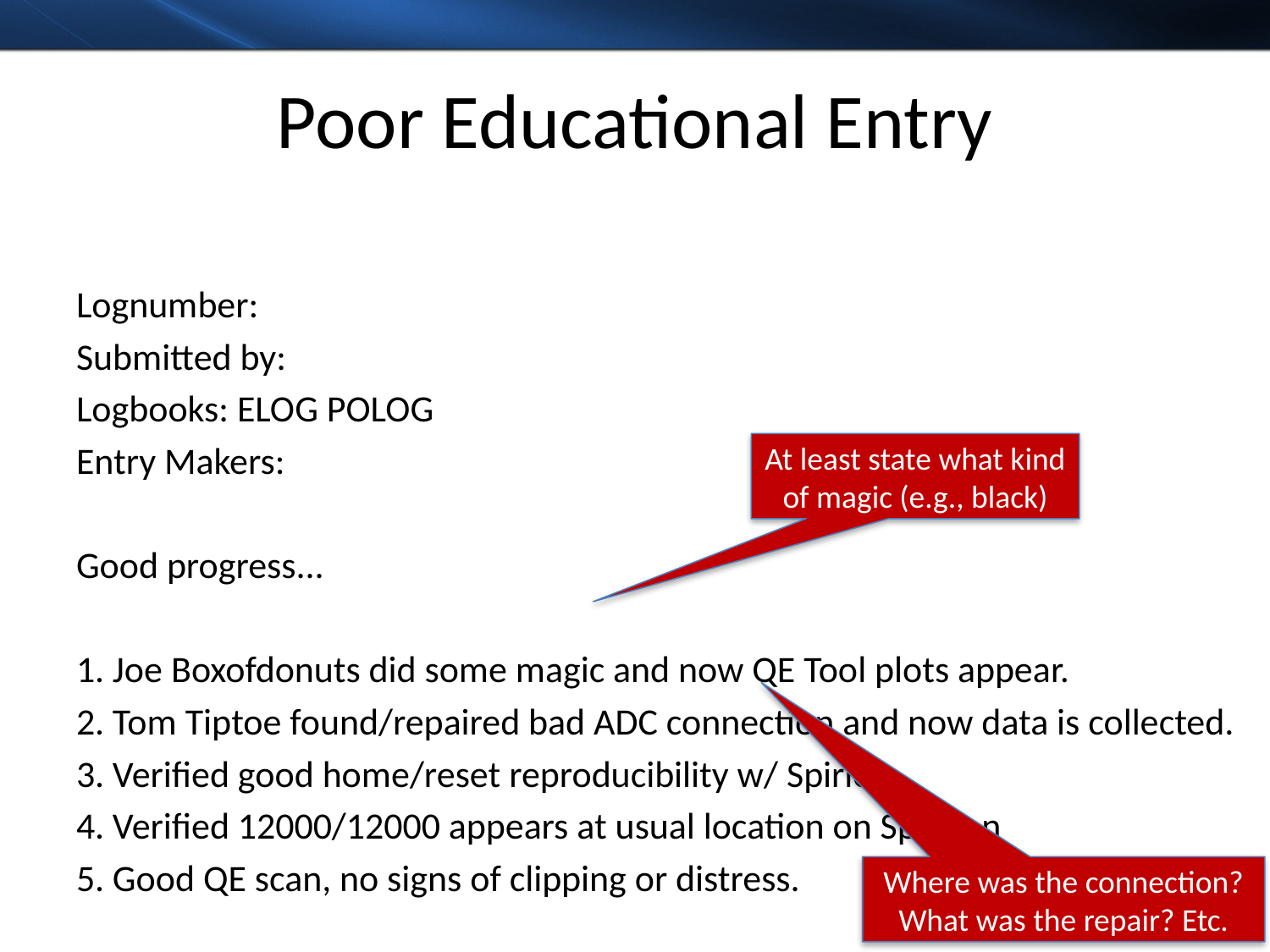

# Poor Educational Entry

Lognumber:
Submitted by:
Logbooks: ELOG POLOG
Entry Makers:

Good progress...

1. Joe Boxofdonuts did some magic and now QE Tool plots appear.
2. Tom Tiptoe found/repaired bad ADC connection and now data is collected.
3. Verified good home/reset reproducibility w/ Spirion
4. Verified 12000/12000 appears at usual location on Spiricon
5. Good QE scan, no signs of clipping or distress.
At least state what kind of magic (e.g., black)
Where was the connection? What was the repair? Etc.